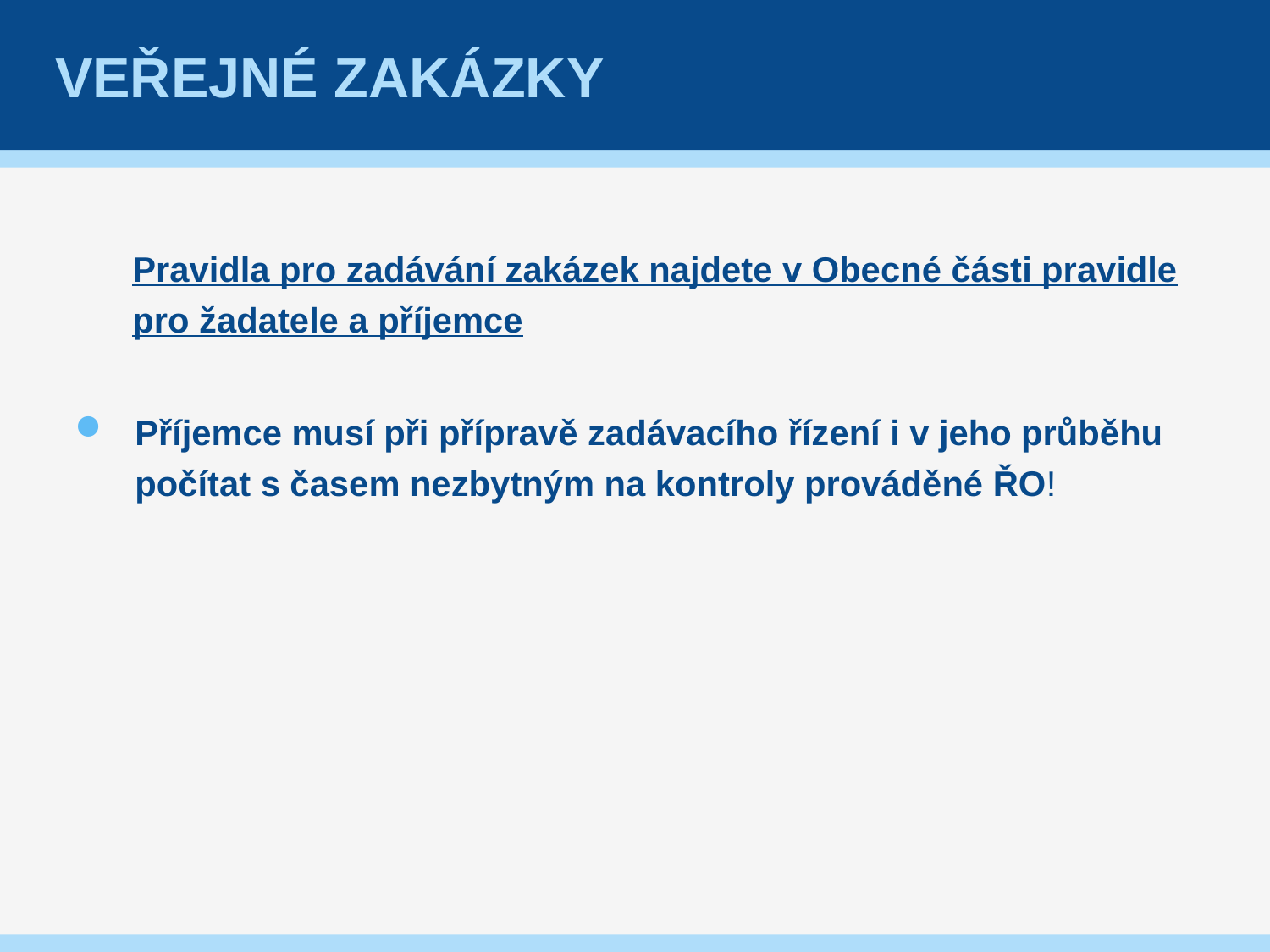

# Veřejné zakázky

Pravidla pro zadávání zakázek najdete v Obecné části pravidle pro žadatele a příjemce

Příjemce musí při přípravě zadávacího řízení i v jeho průběhu počítat s časem nezbytným na kontroly prováděné ŘO!